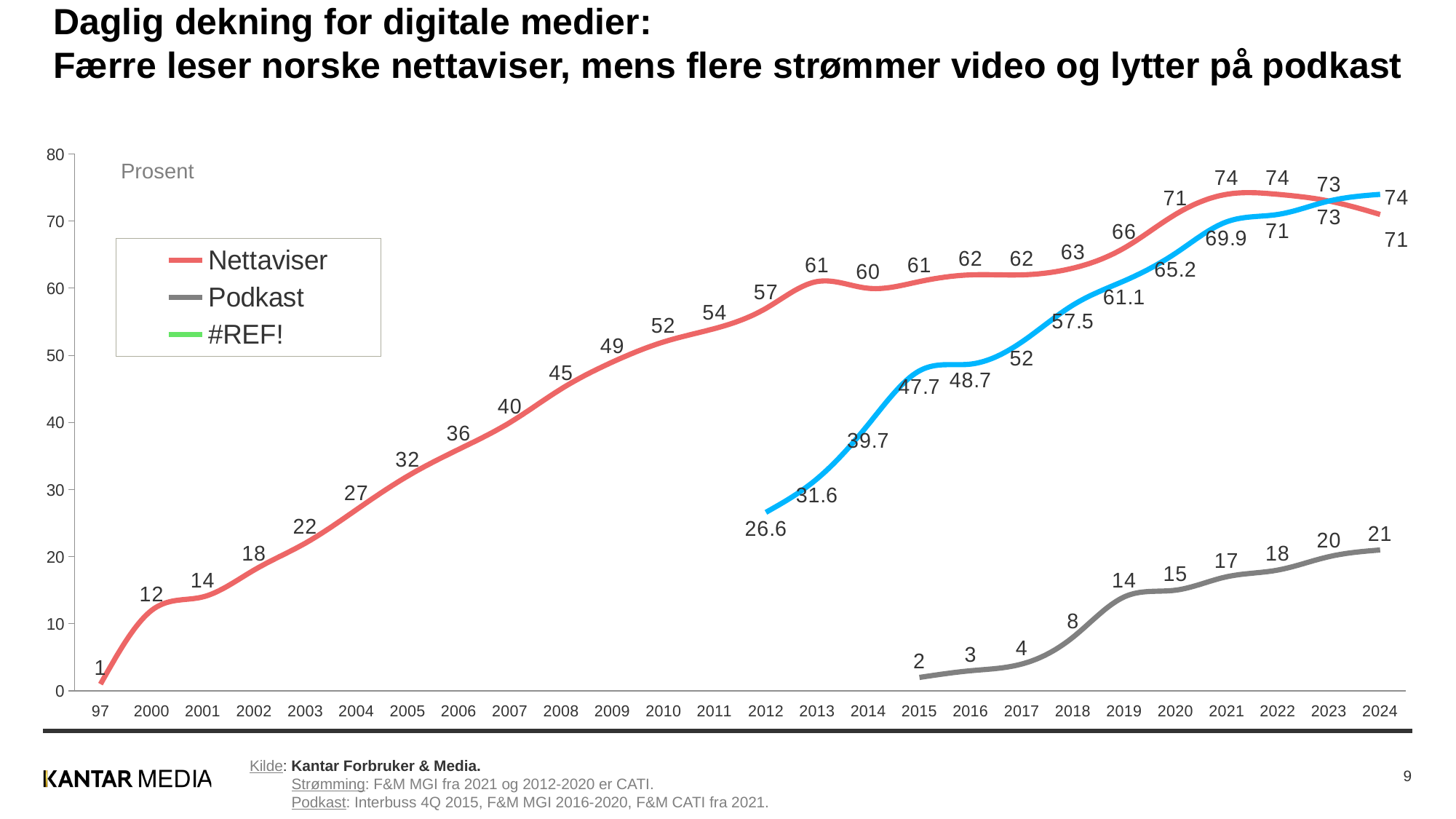

Daglig dekning for digitale medier:
Færre leser norske nettaviser, mens flere strømmer video og lytter på podkast

[unsupported chart]

Prosent
9
Kilde: Kantar Forbruker & Media.
          Strømming: F&M MGI fra 2021 og 2012-2020 er CATI.
          Podkast: Interbuss 4Q 2015, F&M MGI 2016-2020, F&M CATI fra 2021.